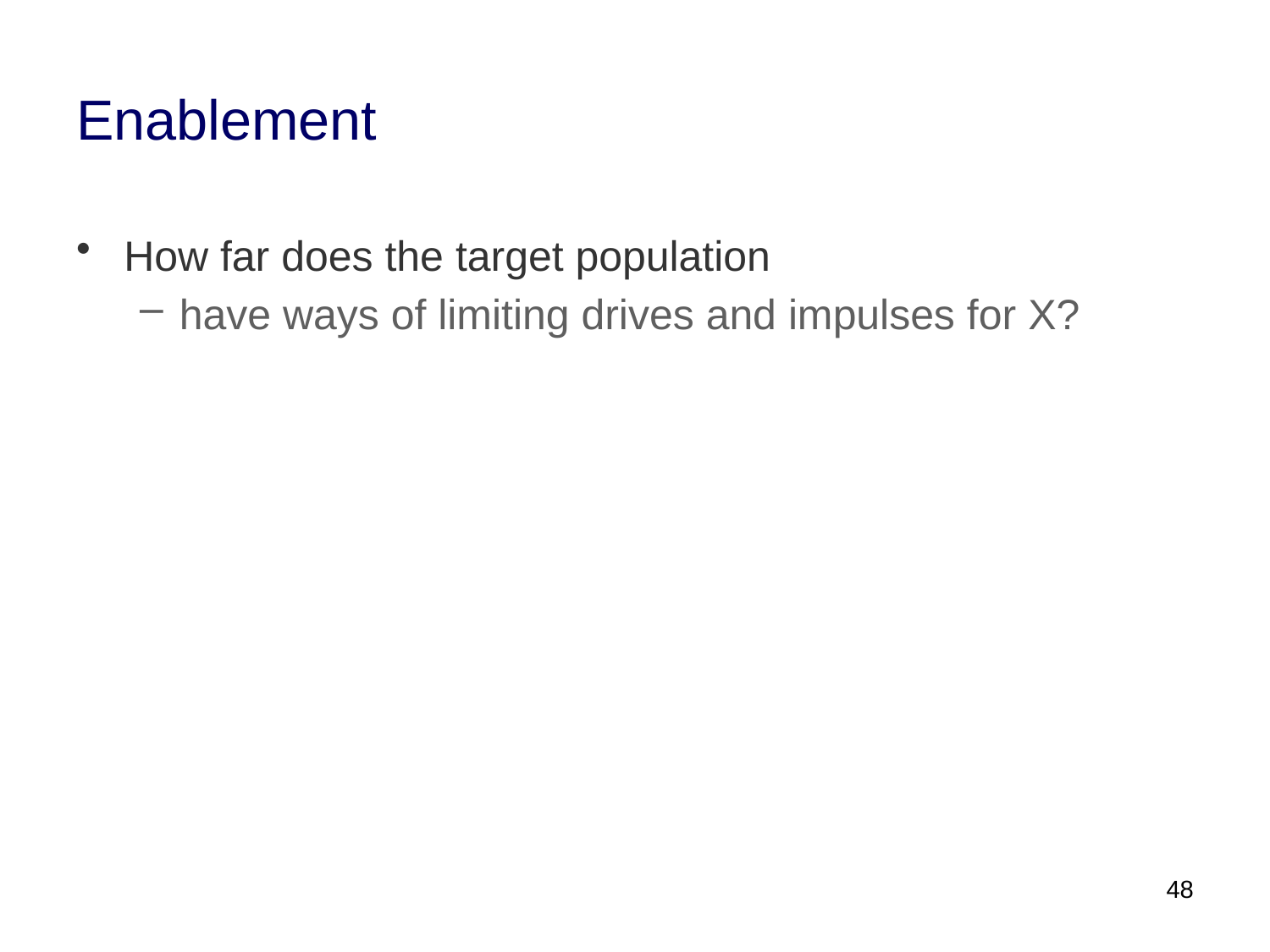

# Enablement
How far does the target population
have ways of limiting drives and impulses for X?
48